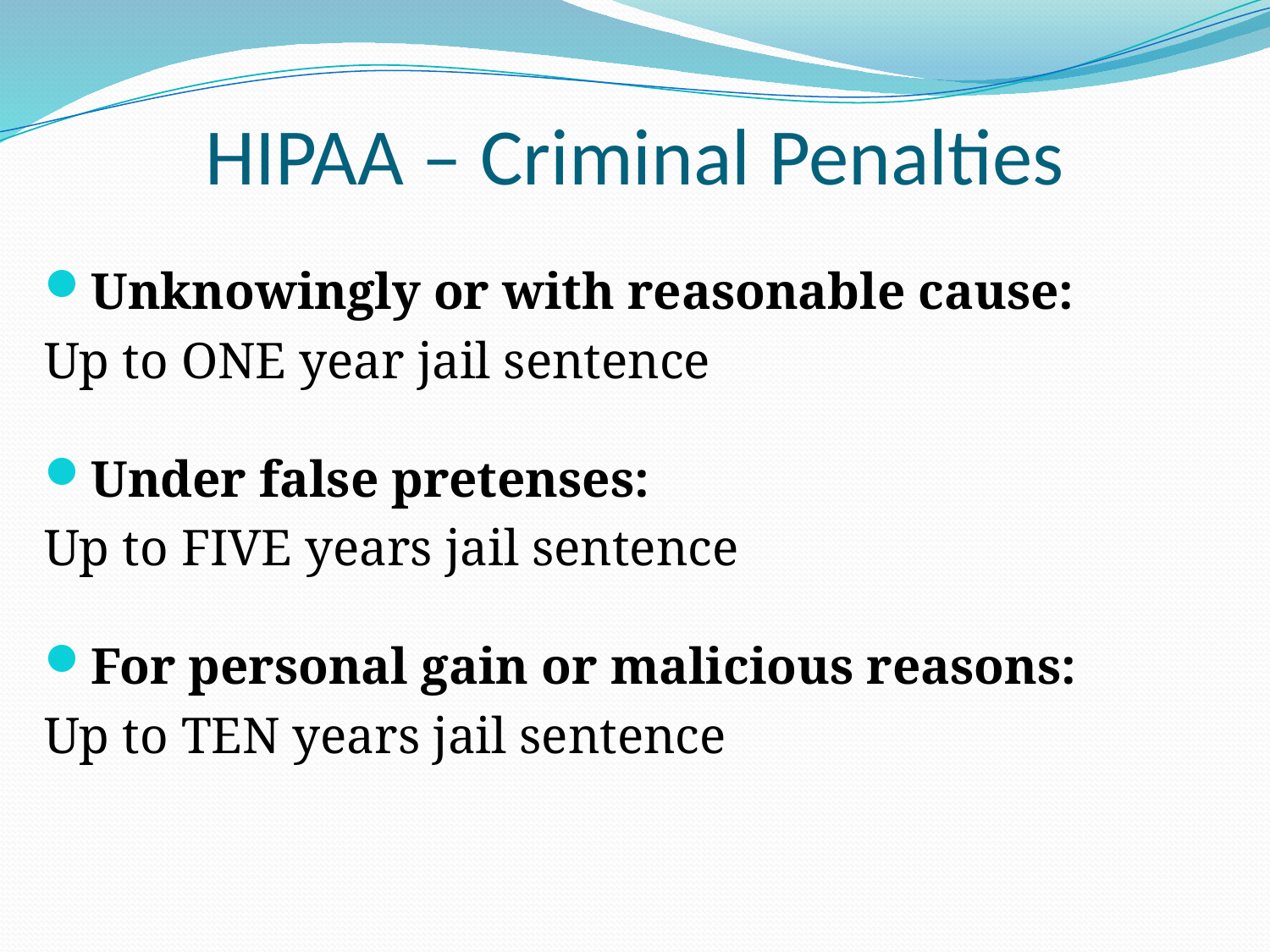

# HIPAA – Criminal Penalties
Unknowingly or with reasonable cause:
Up to ONE year jail sentence

Under false pretenses:
Up to FIVE years jail sentence

For personal gain or malicious reasons:
Up to TEN years jail sentence